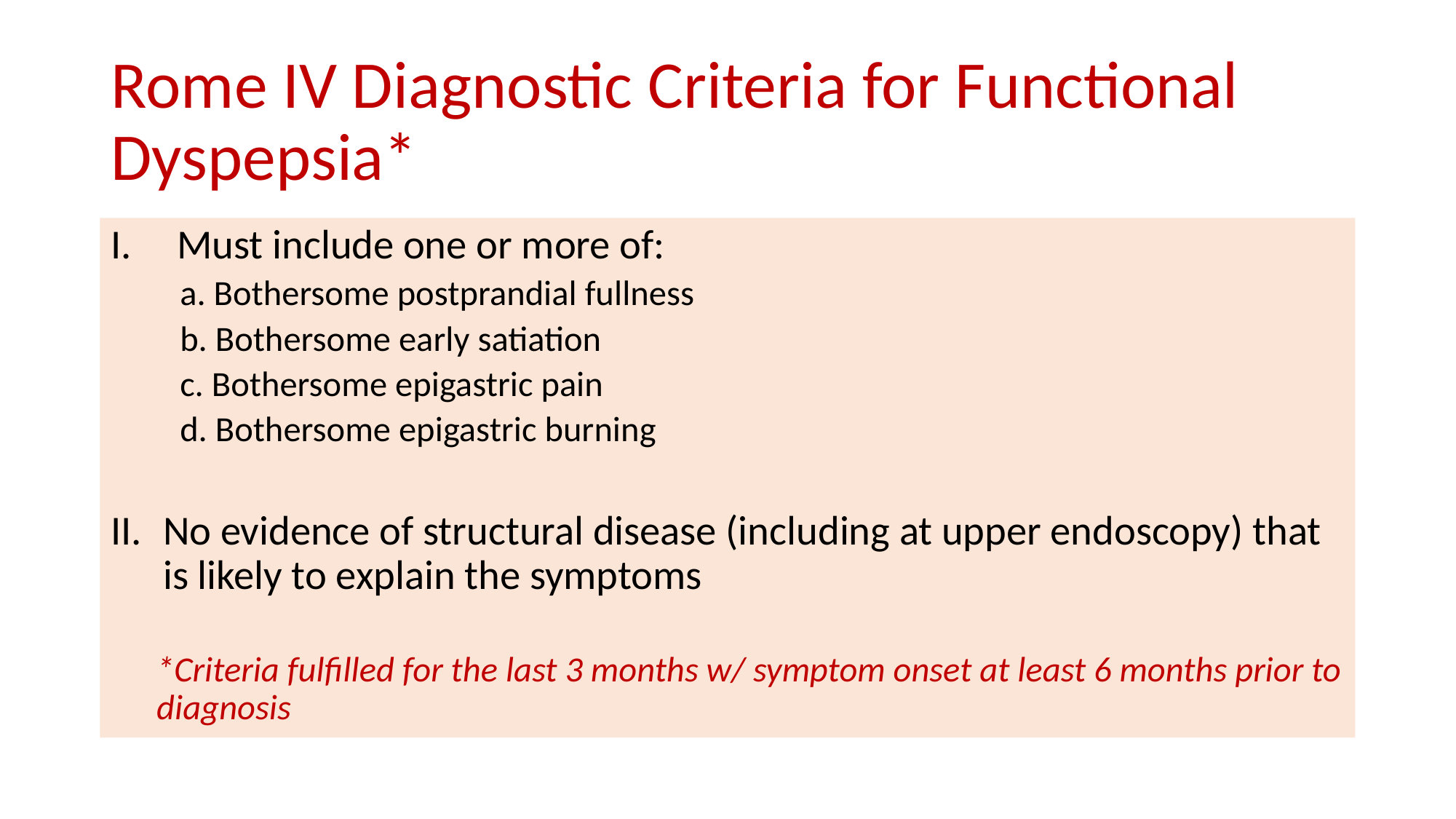

# Rome IV Diagnostic Criteria for Functional Dyspepsia*
Must include one or more of:
  a. Bothersome postprandial fullness
  b. Bothersome early satiation
  c. Bothersome epigastric pain
  d. Bothersome epigastric burning

No evidence of structural disease (including at upper endoscopy) that is likely to explain the symptoms

*Criteria fulfilled for the last 3 months w/ symptom onset at least 6 months prior to diagnosis